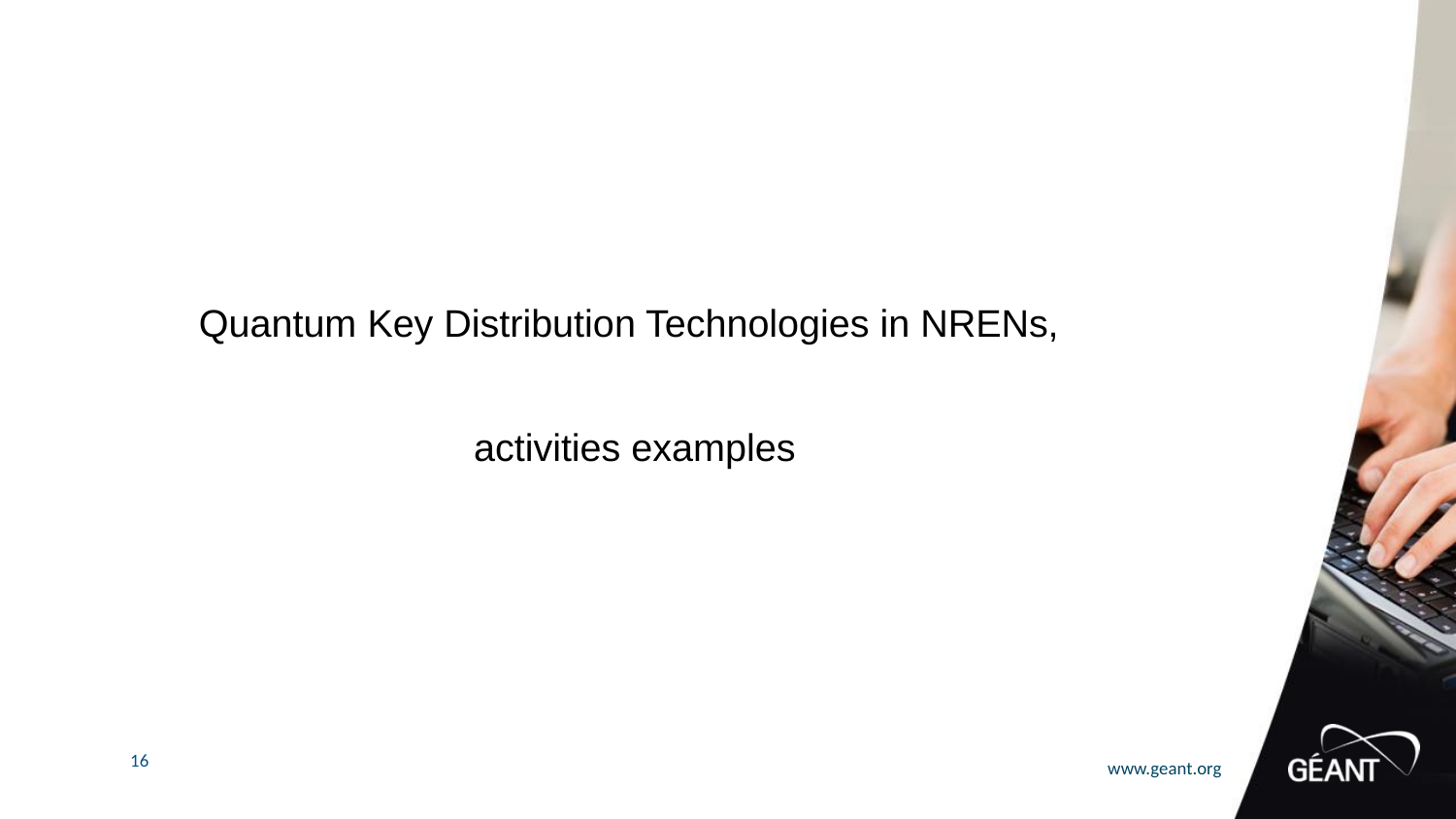

Quantum Key Distribution Technologies in NRENs,

activities examples